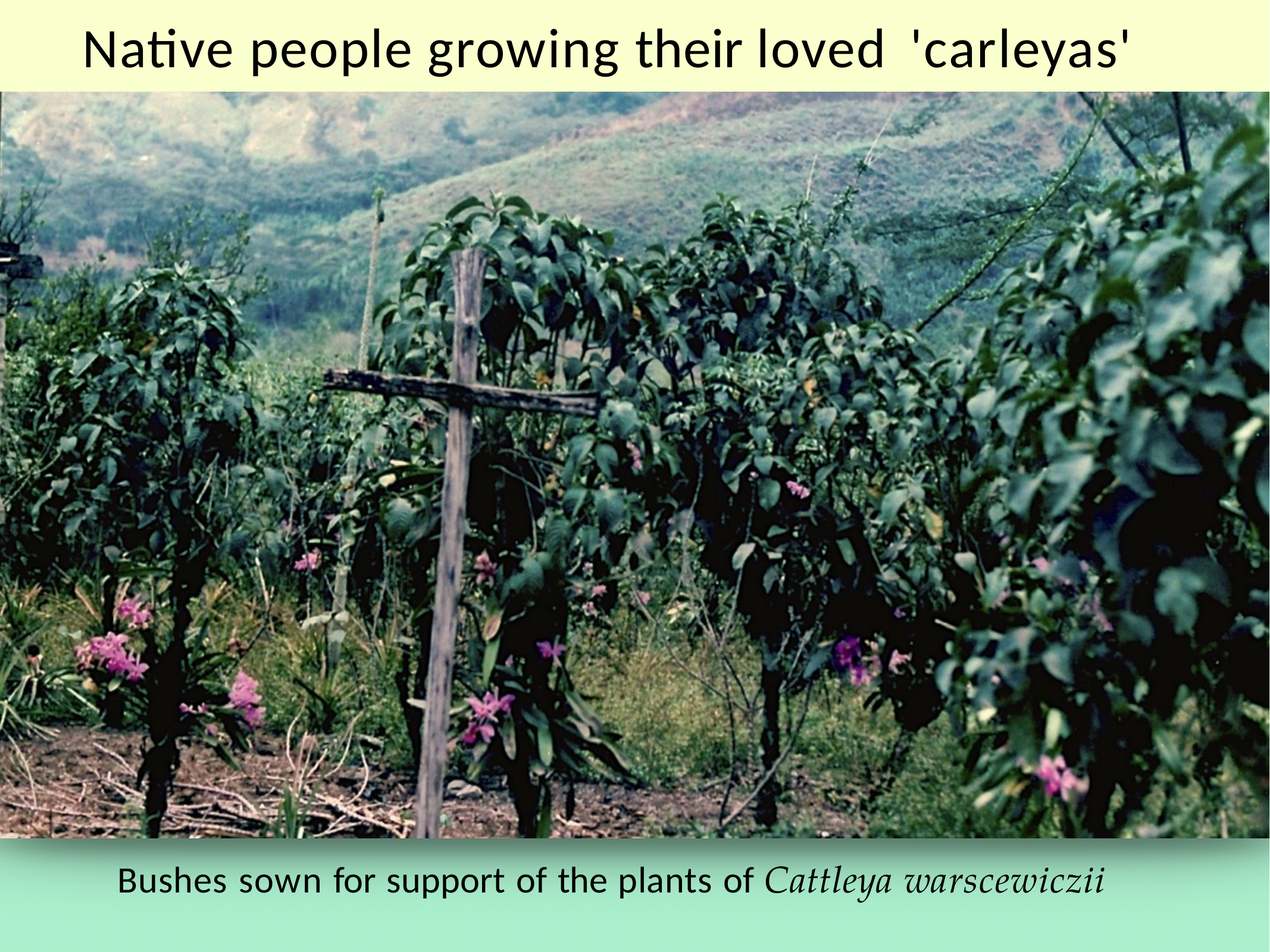

# Native people growing their loved 'carleyas'

Bushes sown for support of the plants of Cattleya warscewiczii